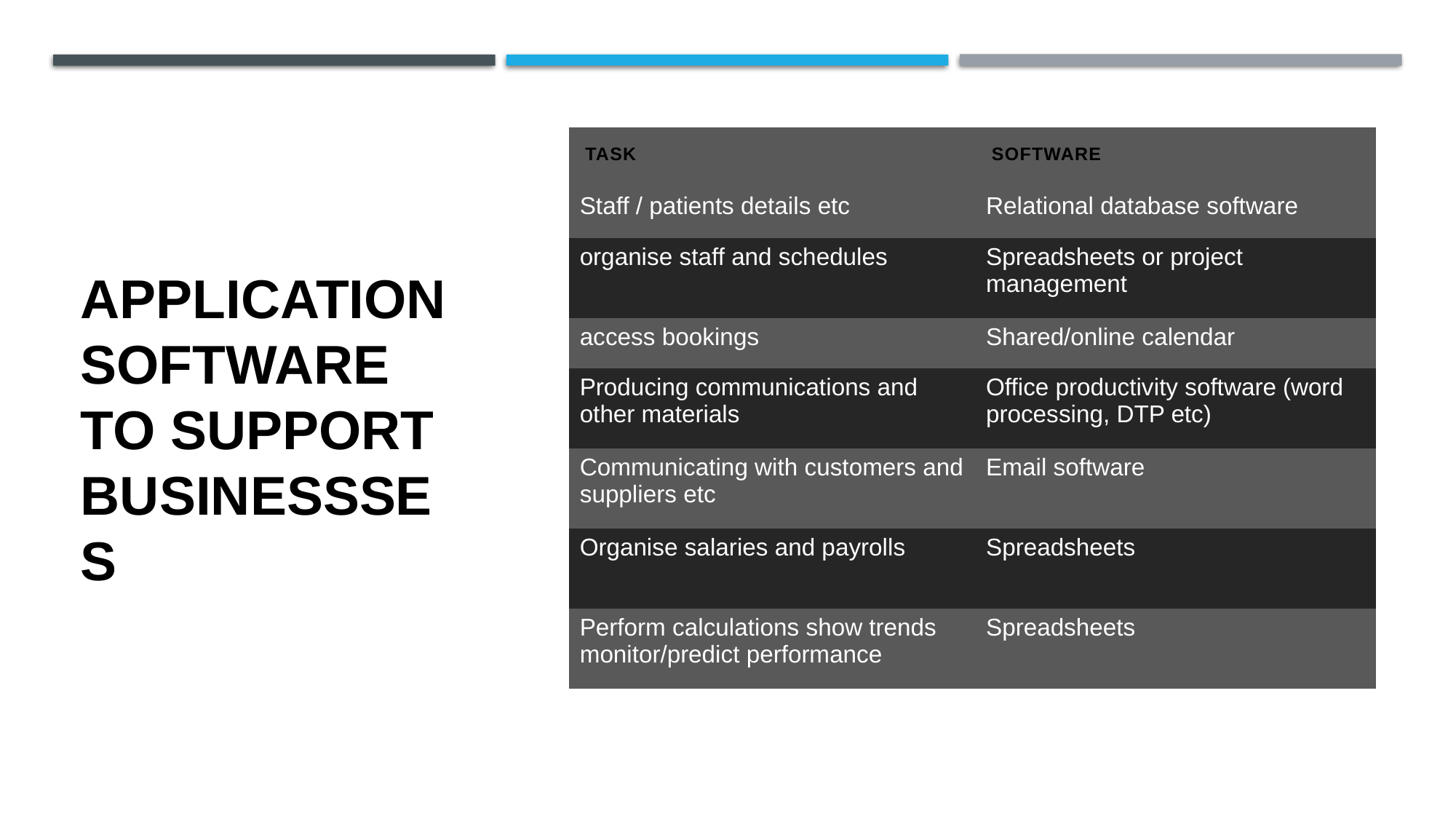

| TASK | SOFTWARE |
| --- | --- |
| Staff / patients details etc | Relational database software |
| organise staff and schedules | Spreadsheets or project management |
| access bookings | Shared/online calendar |
| Producing communications and other materials | Office productivity software (word processing, DTP etc) |
| Communicating with customers and suppliers etc | Email software |
| Organise salaries and payrolls | Spreadsheets |
| Perform calculations show trends monitor/predict performance | Spreadsheets |
# Application Software to support businessses